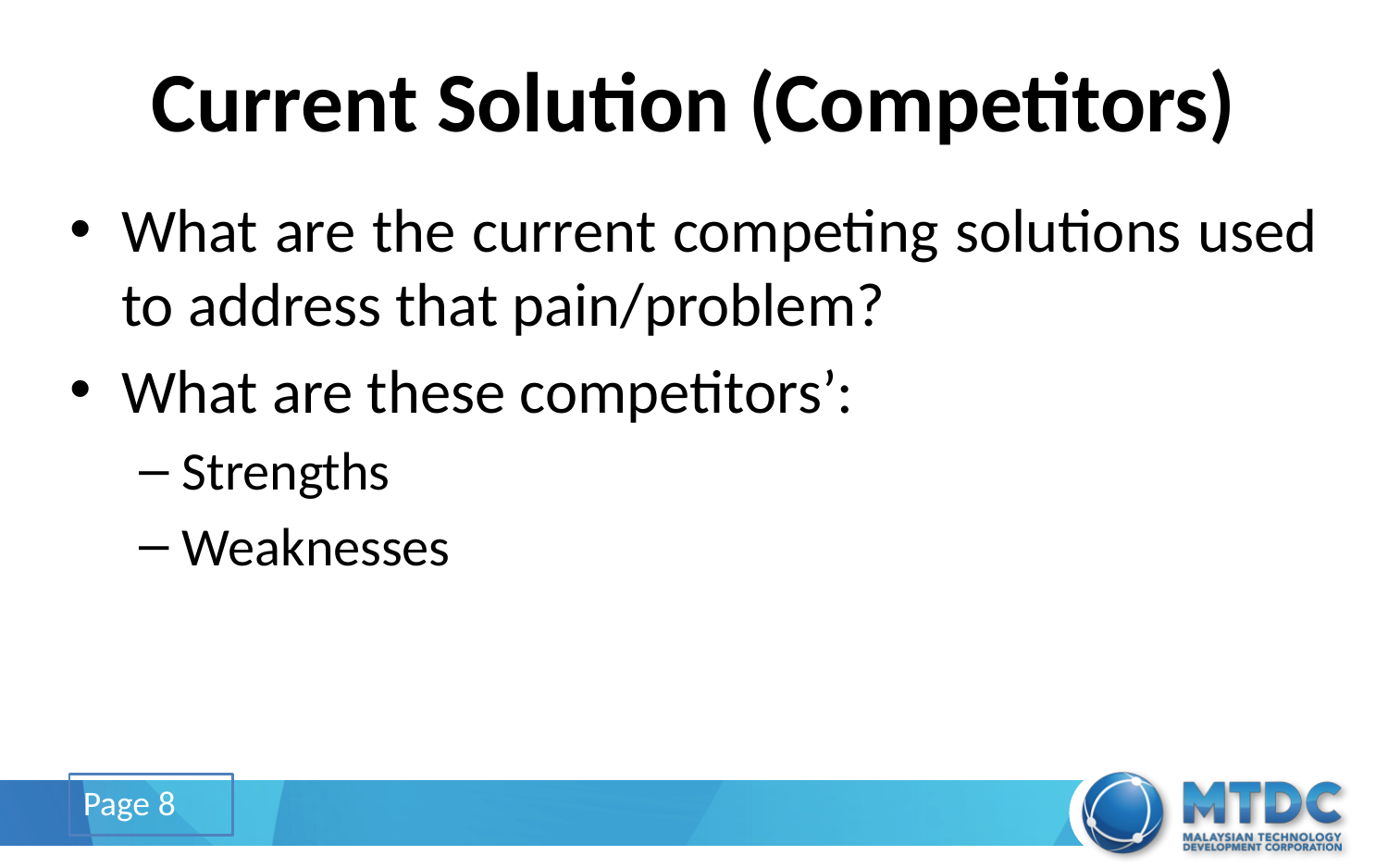

# Current Solution (Competitors)
What are the current competing solutions used to address that pain/problem?
What are these competitors’:
Strengths
Weaknesses